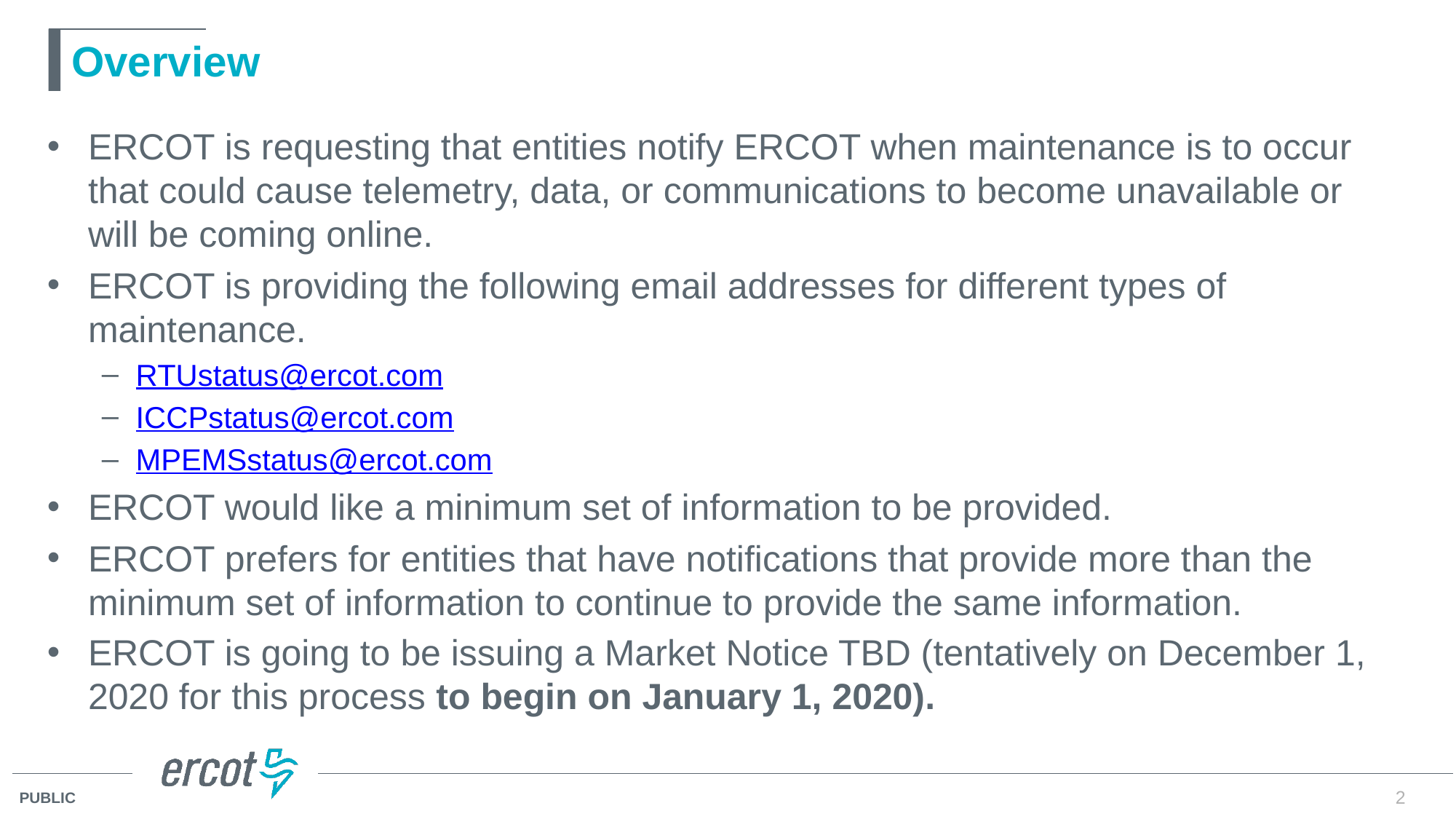

# Overview
ERCOT is requesting that entities notify ERCOT when maintenance is to occur that could cause telemetry, data, or communications to become unavailable or will be coming online.
ERCOT is providing the following email addresses for different types of maintenance.
RTUstatus@ercot.com
ICCPstatus@ercot.com
MPEMSstatus@ercot.com
ERCOT would like a minimum set of information to be provided.
ERCOT prefers for entities that have notifications that provide more than the minimum set of information to continue to provide the same information.
ERCOT is going to be issuing a Market Notice TBD (tentatively on December 1, 2020 for this process to begin on January 1, 2020).
2